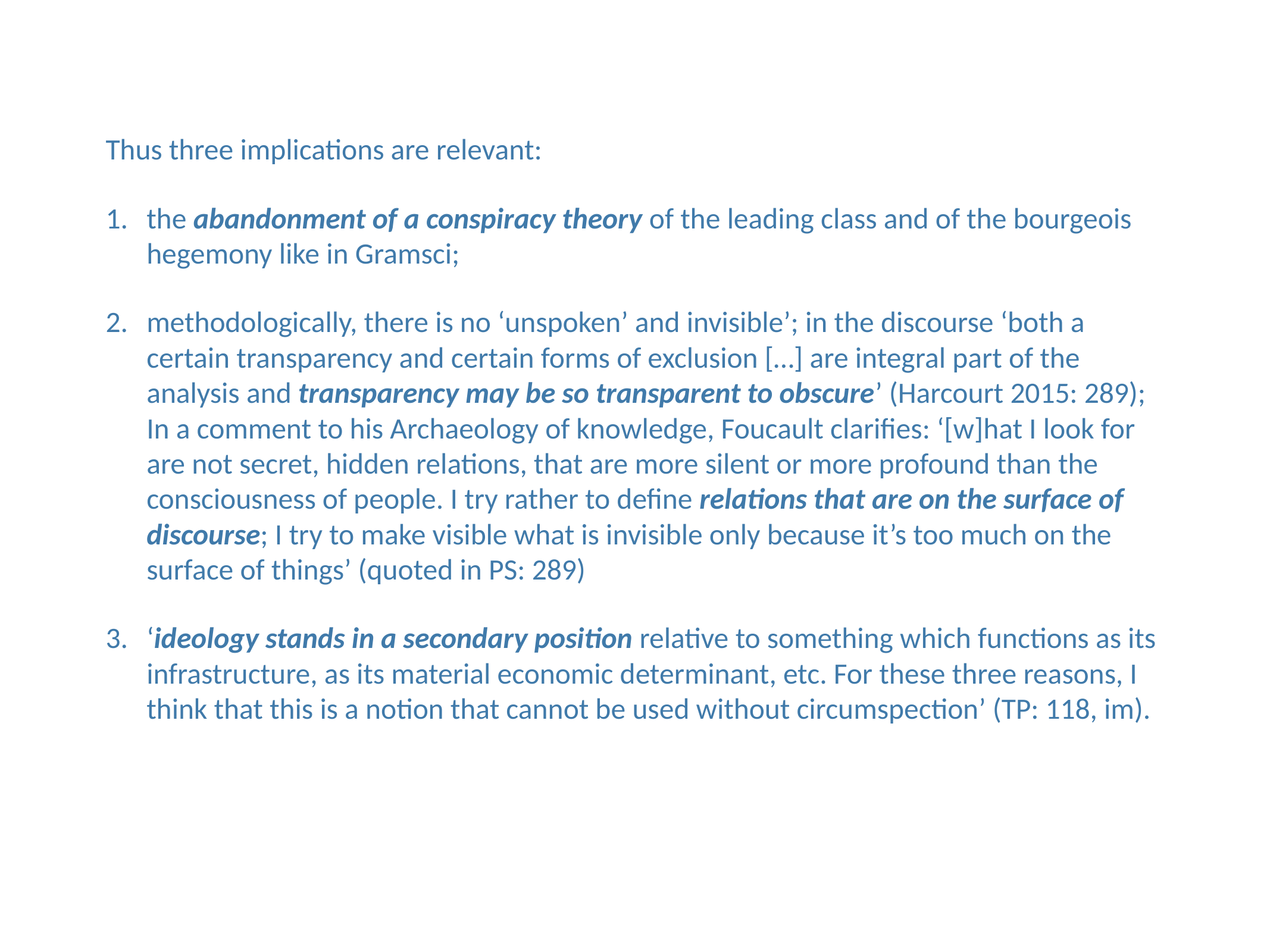

Thus three implications are relevant:
the abandonment of a conspiracy theory of the leading class and of the bourgeois hegemony like in Gramsci;
methodologically, there is no ‘unspoken’ and invisible’; in the discourse ‘both a certain transparency and certain forms of exclusion […] are integral part of the analysis and transparency may be so transparent to obscure’ (Harcourt 2015: 289); In a comment to his Archaeology of knowledge, Foucault clarifies: ‘[w]hat I look for are not secret, hidden relations, that are more silent or more profound than the consciousness of people. I try rather to define relations that are on the surface of discourse; I try to make visible what is invisible only because it’s too much on the surface of things’ (quoted in PS: 289)
‘ideology stands in a secondary position relative to something which functions as its infrastructure, as its material economic determinant, etc. For these three reasons, I think that this is a notion that cannot be used without circumspection’ (TP: 118, im).